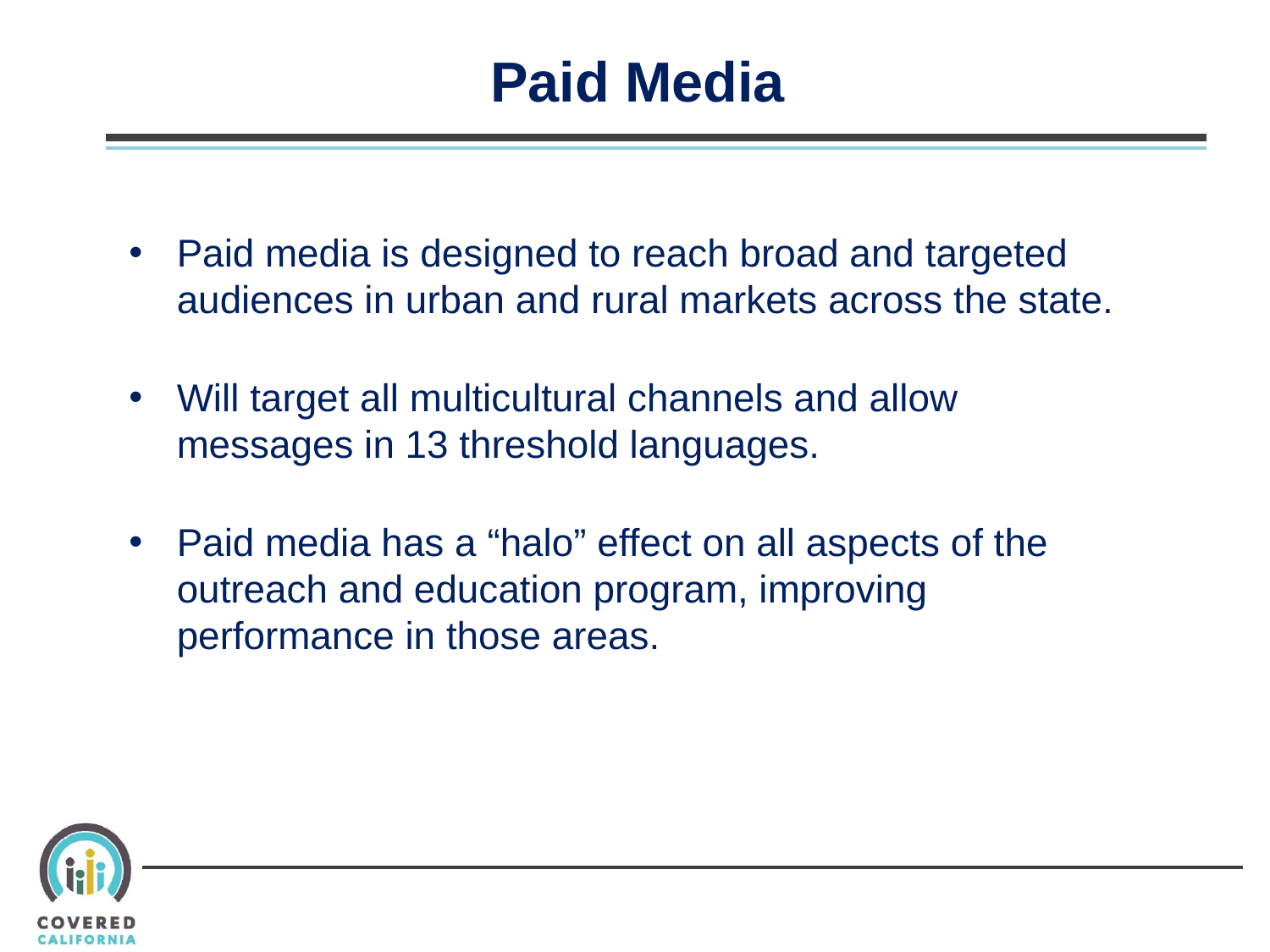

# Paid Media
Paid media is designed to reach broad and targeted audiences in urban and rural markets across the state.
Will target all multicultural channels and allow messages in 13 threshold languages.
Paid media has a “halo” effect on all aspects of the outreach and education program, improving performance in those areas.